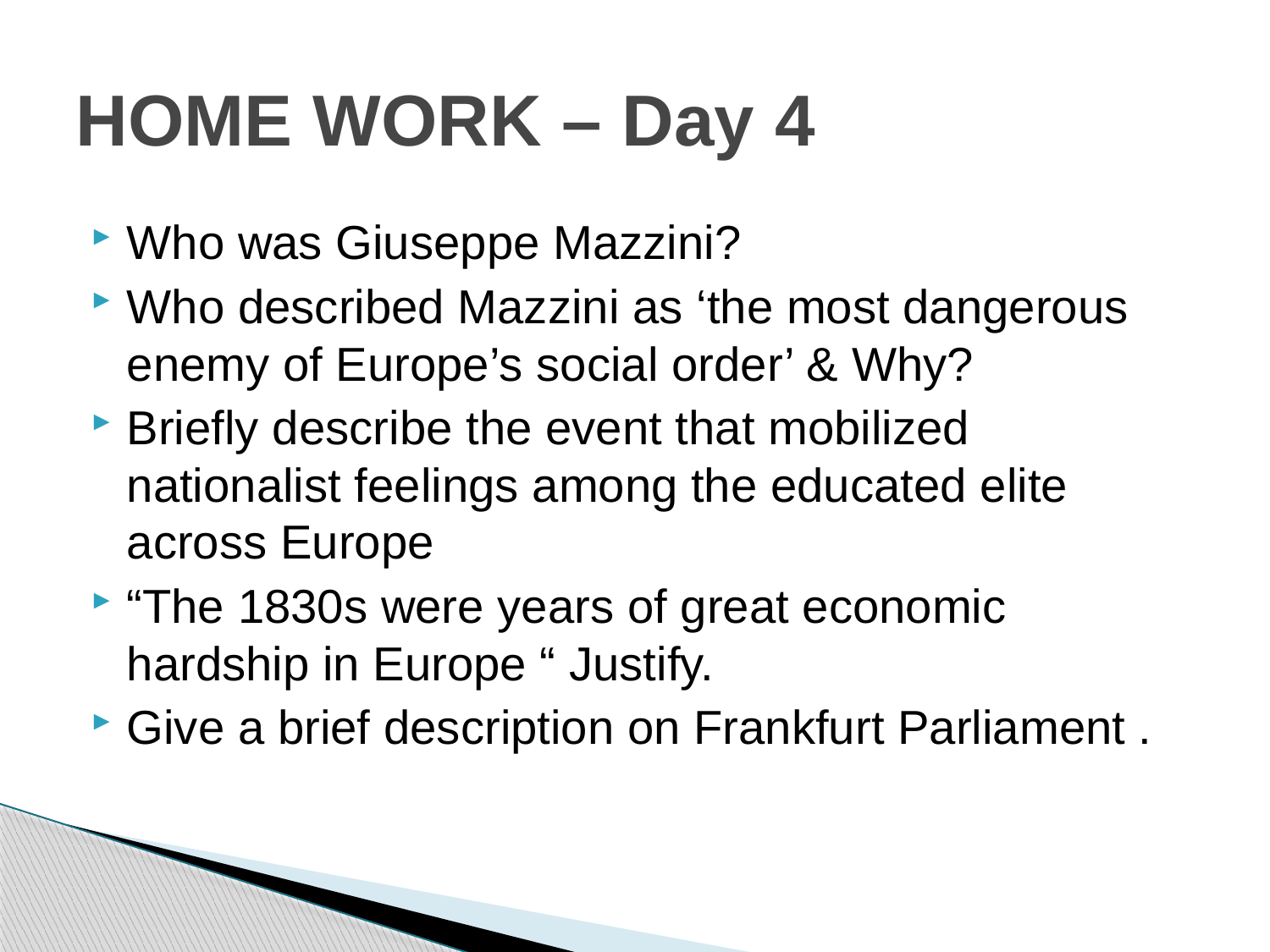

# HOME WORK – Day 4
Who was Giuseppe Mazzini?
Who described Mazzini as ‘the most dangerous enemy of Europe’s social order’ & Why?
Briefly describe the event that mobilized nationalist feelings among the educated elite across Europe
“The 1830s were years of great economic hardship in Europe “ Justify.
Give a brief description on Frankfurt Parliament .